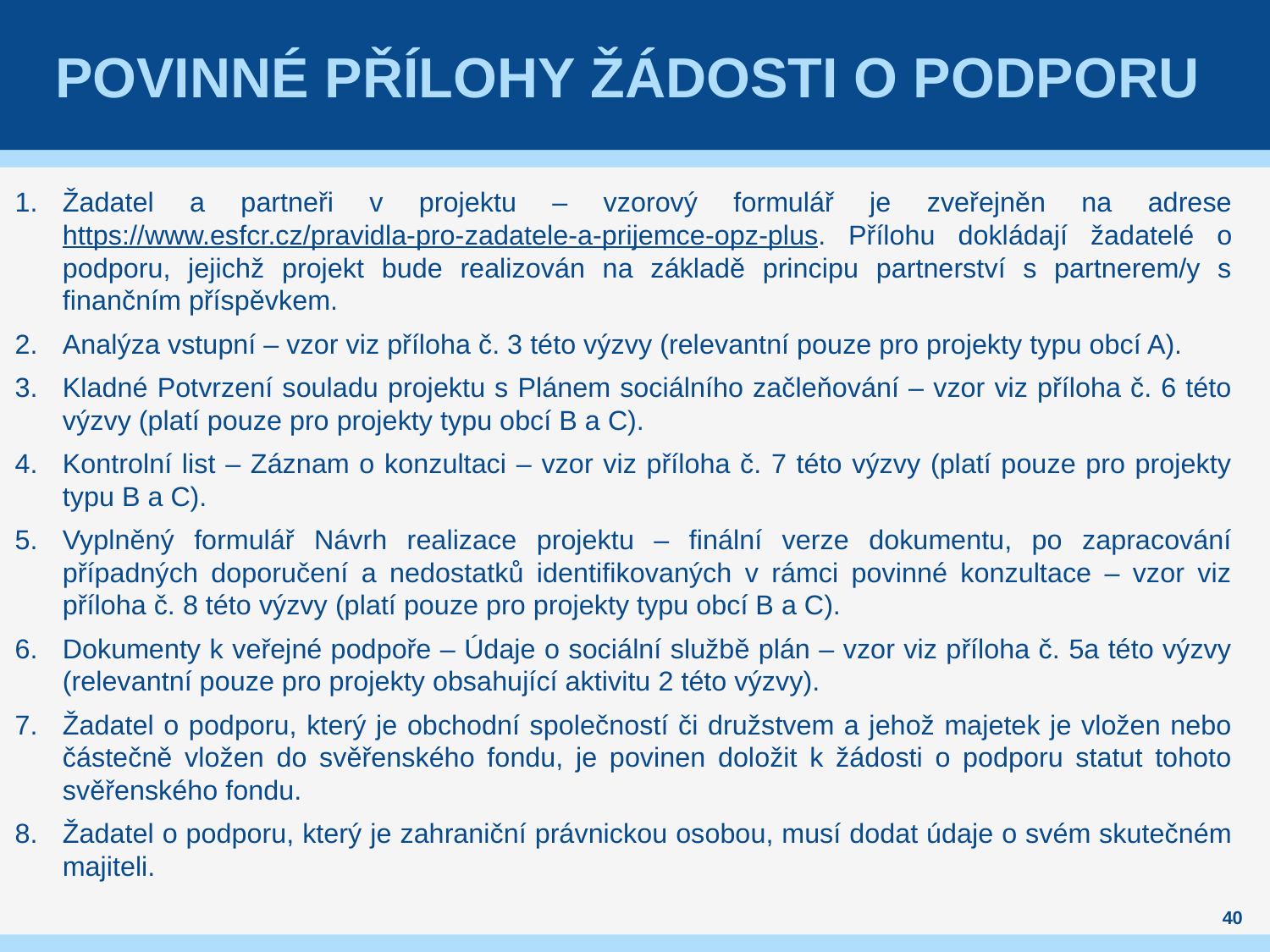

# Povinné přílohy žádosti o podporu
Žadatel a partneři v projektu – vzorový formulář je zveřejněn na adrese https://www.esfcr.cz/pravidla-pro-zadatele-a-prijemce-opz-plus. Přílohu dokládají žadatelé o podporu, jejichž projekt bude realizován na základě principu partnerství s partnerem/y s finančním příspěvkem.
Analýza vstupní – vzor viz příloha č. 3 této výzvy (relevantní pouze pro projekty typu obcí A).
Kladné Potvrzení souladu projektu s Plánem sociálního začleňování – vzor viz příloha č. 6 této výzvy (platí pouze pro projekty typu obcí B a C).
Kontrolní list – Záznam o konzultaci – vzor viz příloha č. 7 této výzvy (platí pouze pro projekty typu B a C).
Vyplněný formulář Návrh realizace projektu – finální verze dokumentu, po zapracování případných doporučení a nedostatků identifikovaných v rámci povinné konzultace – vzor viz příloha č. 8 této výzvy (platí pouze pro projekty typu obcí B a C).
Dokumenty k veřejné podpoře – Údaje o sociální službě plán – vzor viz příloha č. 5a této výzvy (relevantní pouze pro projekty obsahující aktivitu 2 této výzvy).
Žadatel o podporu, který je obchodní společností či družstvem a jehož majetek je vložen nebo částečně vložen do svěřenského fondu, je povinen doložit k žádosti o podporu statut tohoto svěřenského fondu.
Žadatel o podporu, který je zahraniční právnickou osobou, musí dodat údaje o svém skutečném majiteli.
40